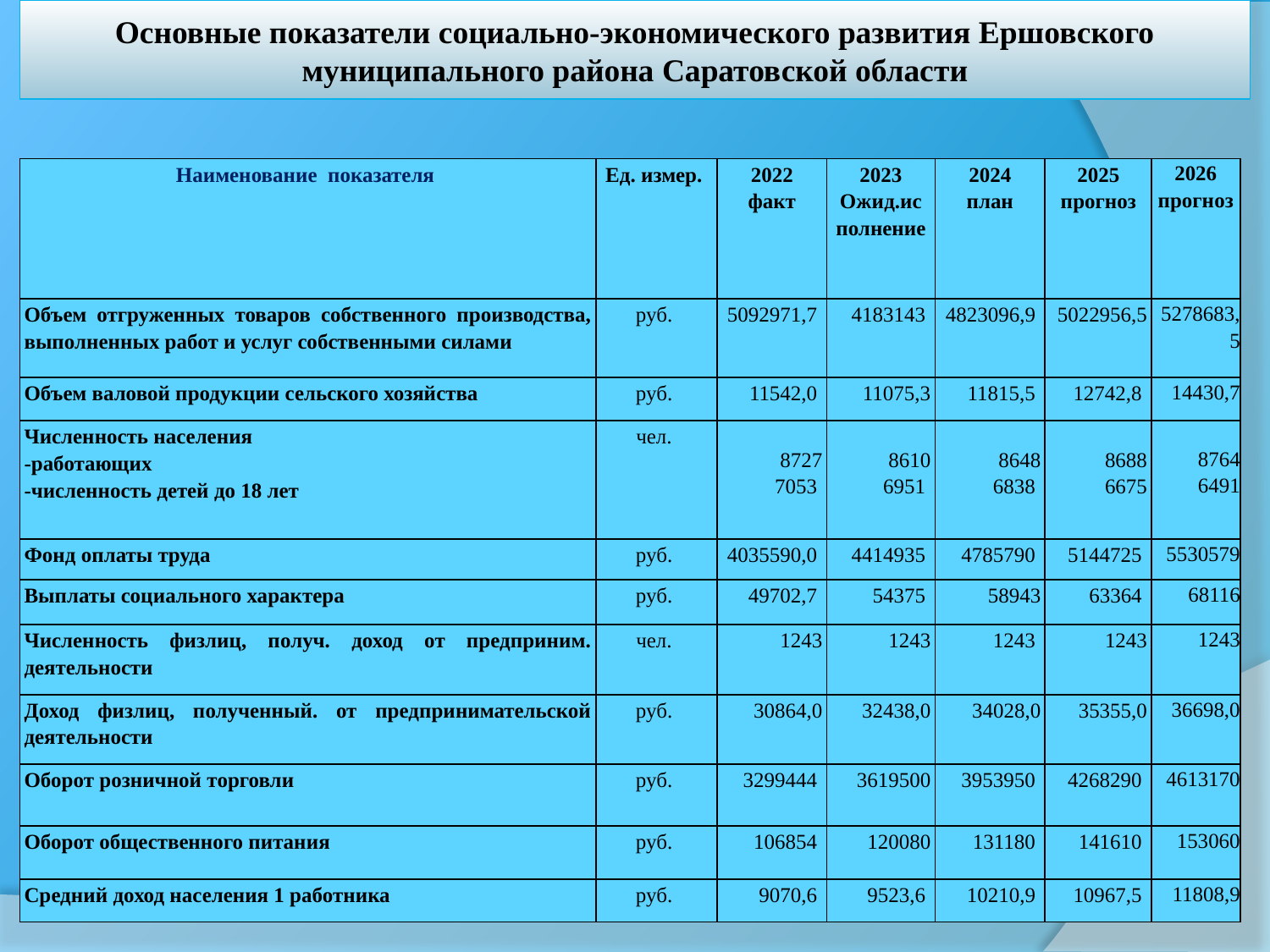

# Основные показатели социально-экономического развития Ершовского муниципального района Саратовской области
| Наименование показателя | Ед. измер. | 2022 факт | 2023 Ожид.ис полнение | 2024 план | 2025 прогноз | 2026 прогноз |
| --- | --- | --- | --- | --- | --- | --- |
| Объем отгруженных товаров собственного производства, выполненных работ и услуг собственными силами | руб. | 5092971,7 | 4183143 | 4823096,9 | 5022956,5 | 5278683,5 |
| Объем валовой продукции сельского хозяйства | руб. | 11542,0 | 11075,3 | 11815,5 | 12742,8 | 14430,7 |
| Численность населения -работающих -численность детей до 18 лет | чел. | 8727 7053 | 8610 6951 | 8648 6838 | 8688 6675 | 8764 6491 |
| Фонд оплаты труда | руб. | 4035590,0 | 4414935 | 4785790 | 5144725 | 5530579 |
| Выплаты социального характера | руб. | 49702,7 | 54375 | 58943 | 63364 | 68116 |
| Численность физлиц, получ. доход от предприним. деятельности | чел. | 1243 | 1243 | 1243 | 1243 | 1243 |
| Доход физлиц, полученный. от предпринимательской деятельности | руб. | 30864,0 | 32438,0 | 34028,0 | 35355,0 | 36698,0 |
| Оборот розничной торговли | руб. | 3299444 | 3619500 | 3953950 | 4268290 | 4613170 |
| Оборот общественного питания | руб. | 106854 | 120080 | 131180 | 141610 | 153060 |
| Средний доход населения 1 работника | руб. | 9070,6 | 9523,6 | 10210,9 | 10967,5 | 11808,9 |